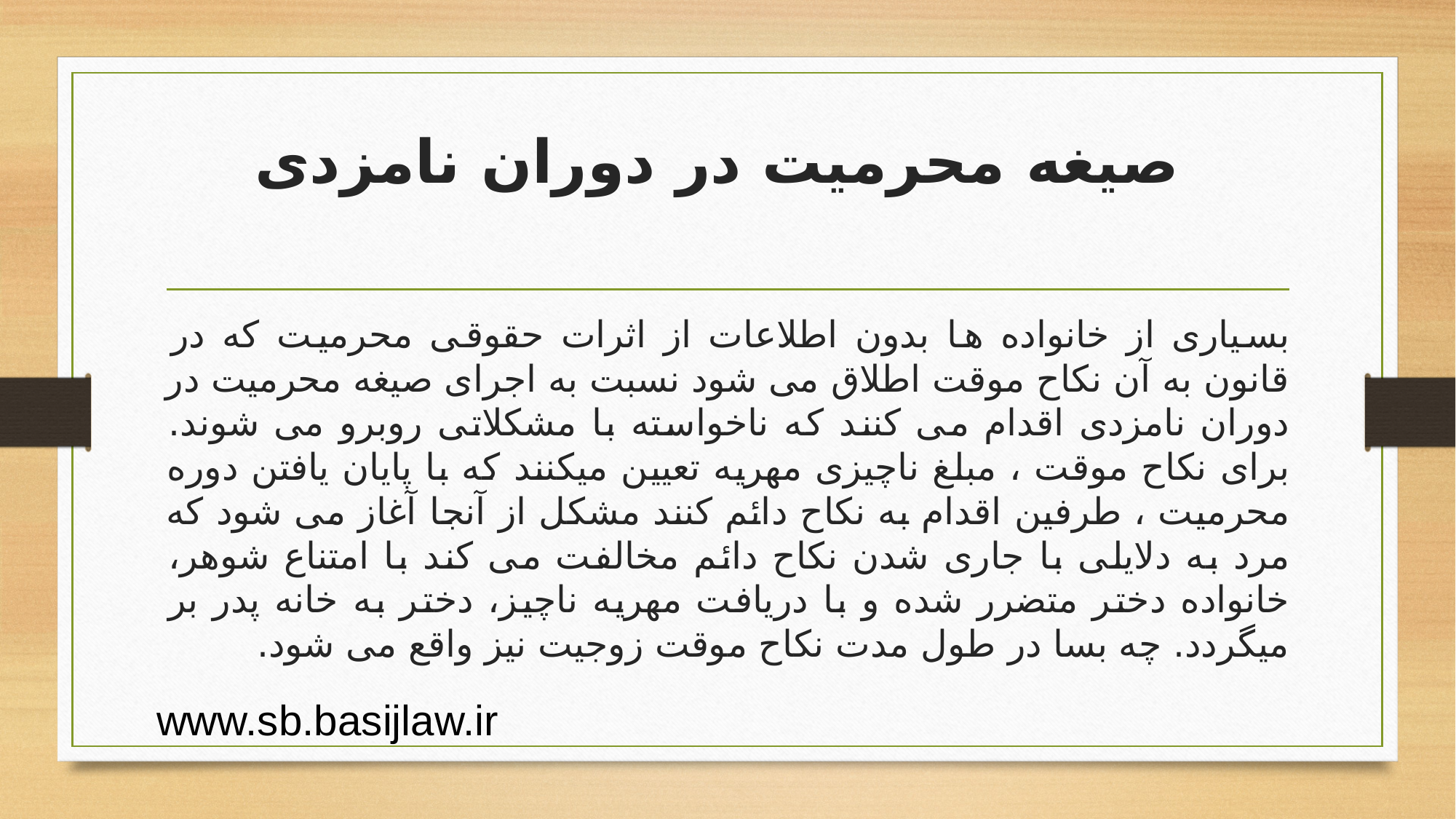

# صیغه محرمیت در دوران نامزدی
بسیاری از خانواده ها بدون اطلاعات از اثرات حقوقی محرمیت که در قانون به آن نکاح موقت اطلاق می شود نسبت به اجرای صیغه محرمیت در دوران نامزدی اقدام می کنند که ناخواسته با مشکلاتی روبرو می شوند. برای نکاح موقت ، مبلغ ناچیزی مهریه تعیین میکنند که با پایان یافتن دوره محرمیت ، طرفین اقدام به نکاح دائم کنند مشکل از آنجا آغاز می شود که مرد به دلایلی با جاری شدن نکاح دائم مخالفت می کند با امتناع شوهر، خانواده دختر متضرر شده و با دریافت مهریه ناچیز، دختر به خانه پدر بر میگردد. چه بسا در طول مدت نکاح موقت زوجیت نیز واقع می شود.

www.sb.basijlaw.ir